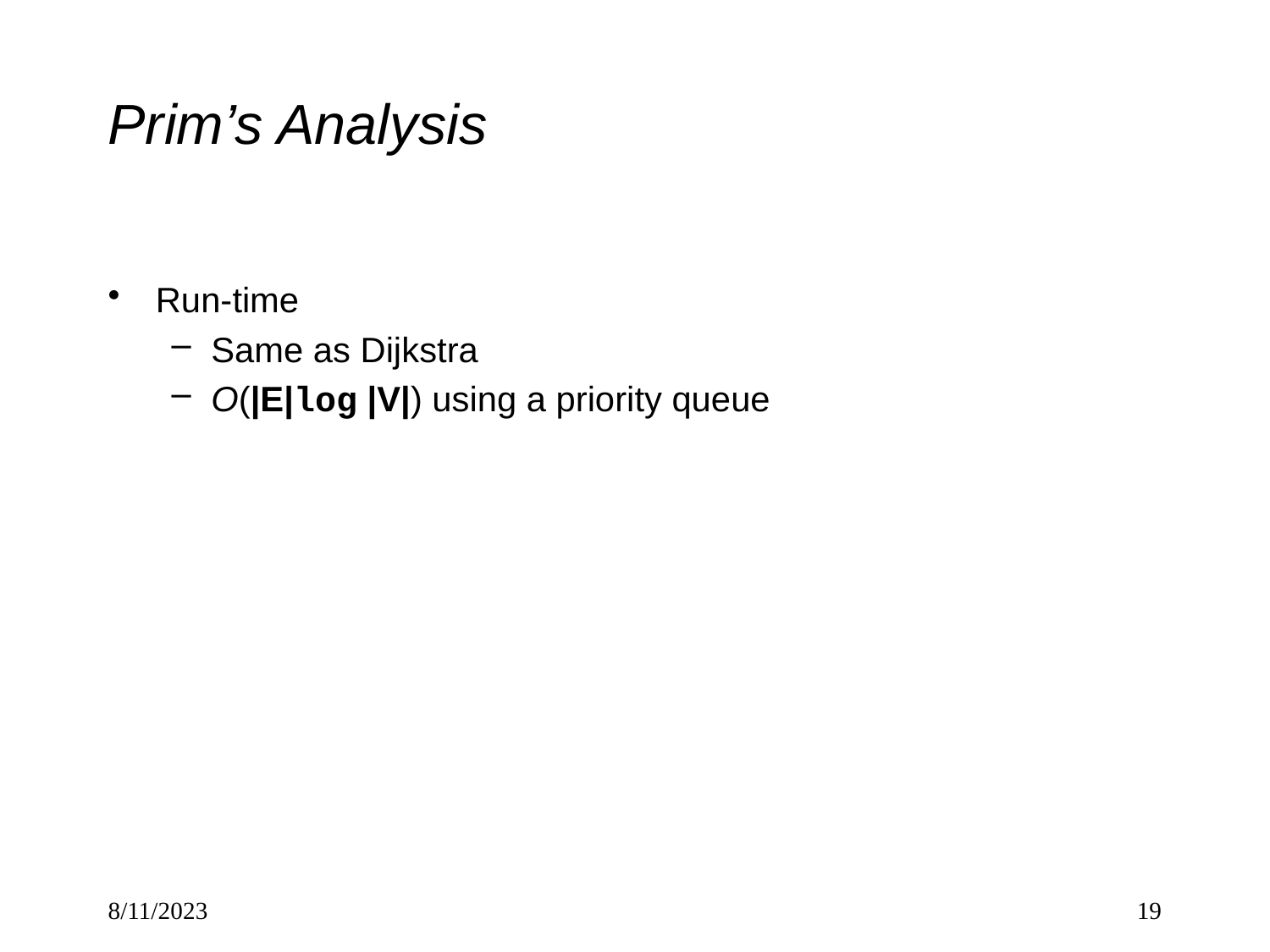

# Prim’s Analysis

Run-time
Same as Dijkstra
O(|E|log |V|) using a priority queue
8/11/2023
19